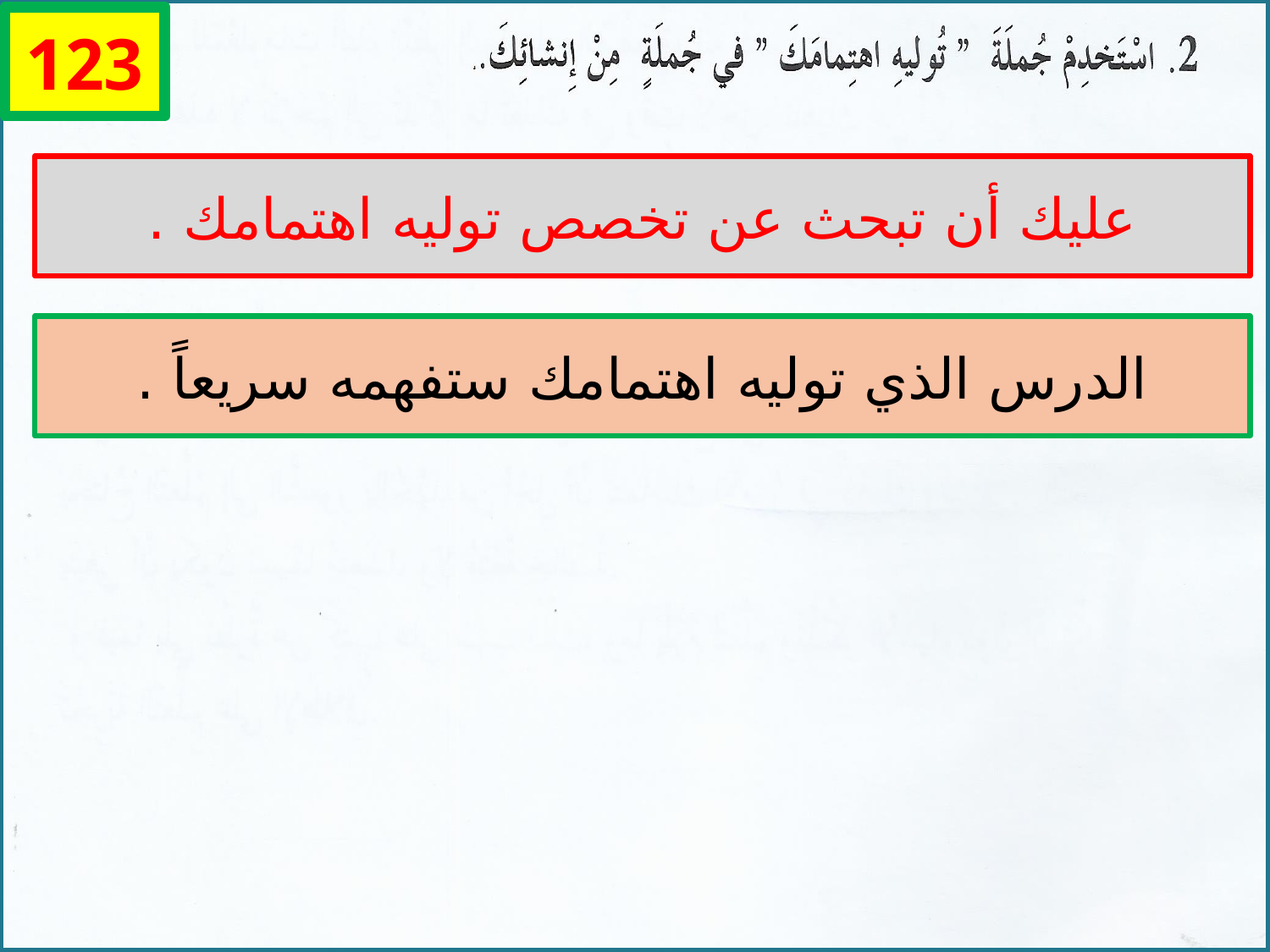

123
عليك أن تبحث عن تخصص توليه اهتمامك .
الدرس الذي توليه اهتمامك ستفهمه سريعاً .